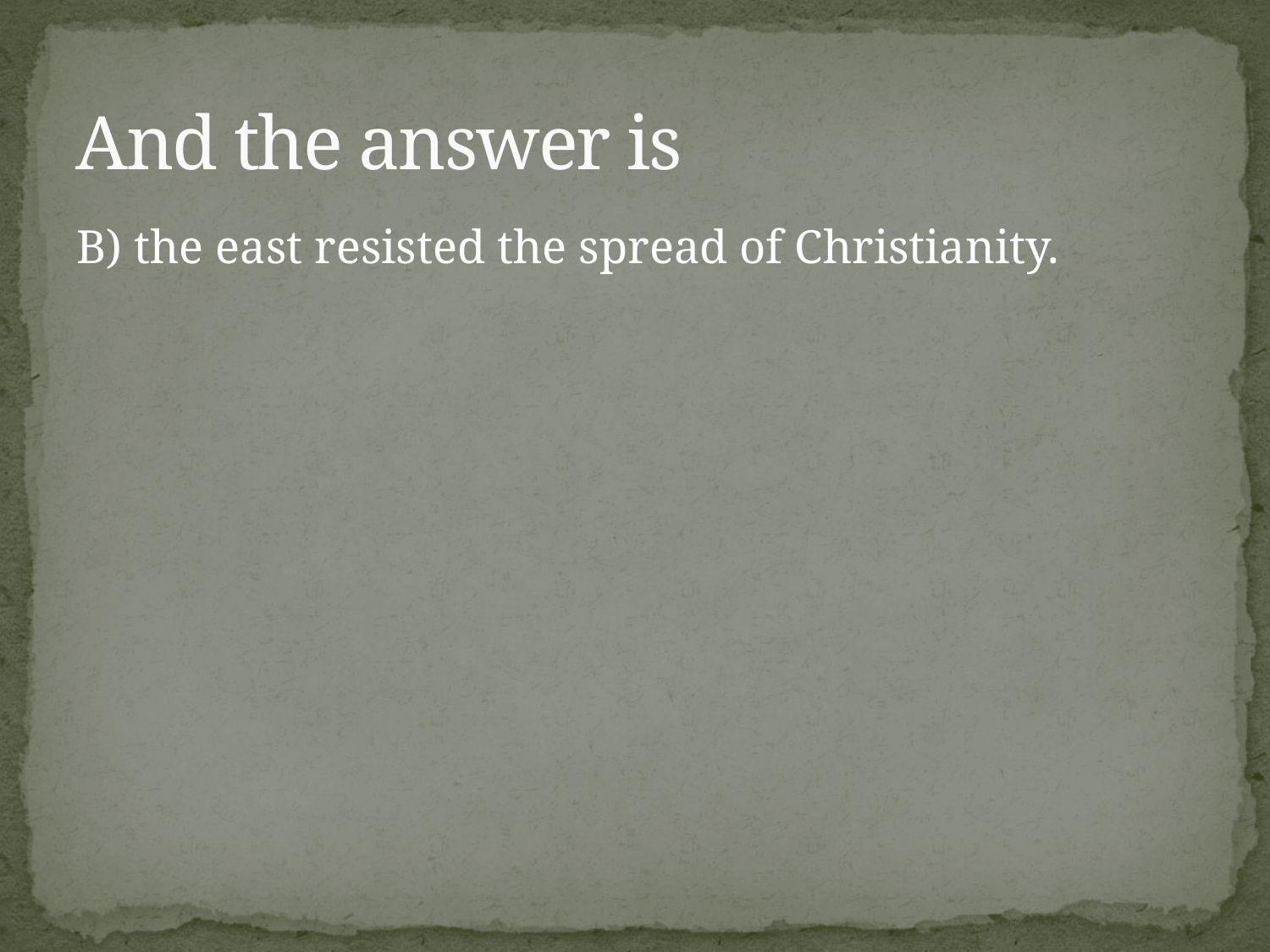

# And the answer is
B) the east resisted the spread of Christianity.